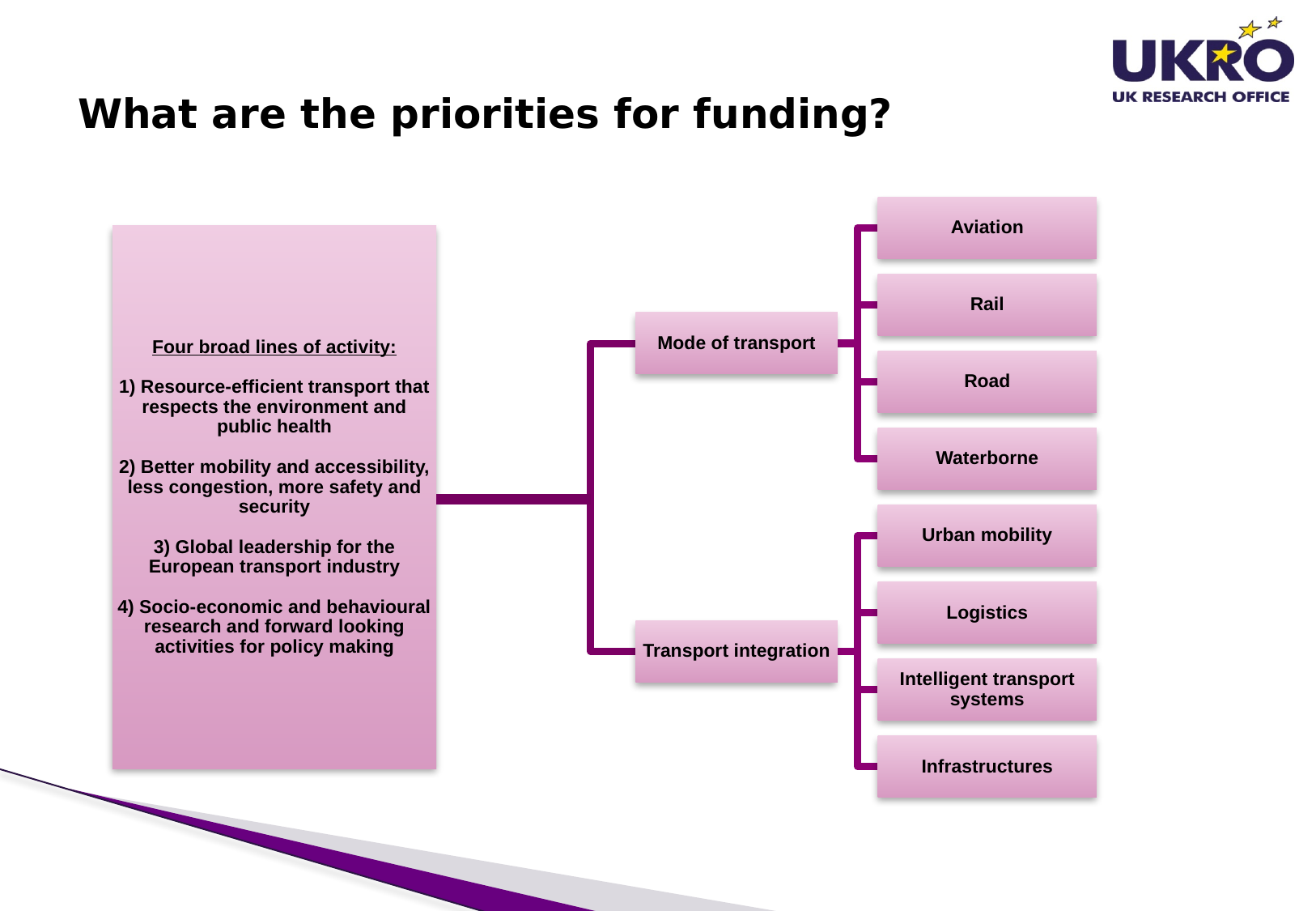

# What are the priorities for funding?

Four broad lines of activity:
1) Resource-efficient transport that respects the environment and public health
2) Better mobility and accessibility, less congestion, more safety and security
3) Global leadership for the European transport industry
4) Socio-economic and behavioural research and forward looking activities for policy making
Mode of transport
Aviation
Rail
Road
Waterborne
Transport integration
Urban mobility
Logistics
Intelligent transport systems
Infrastructures